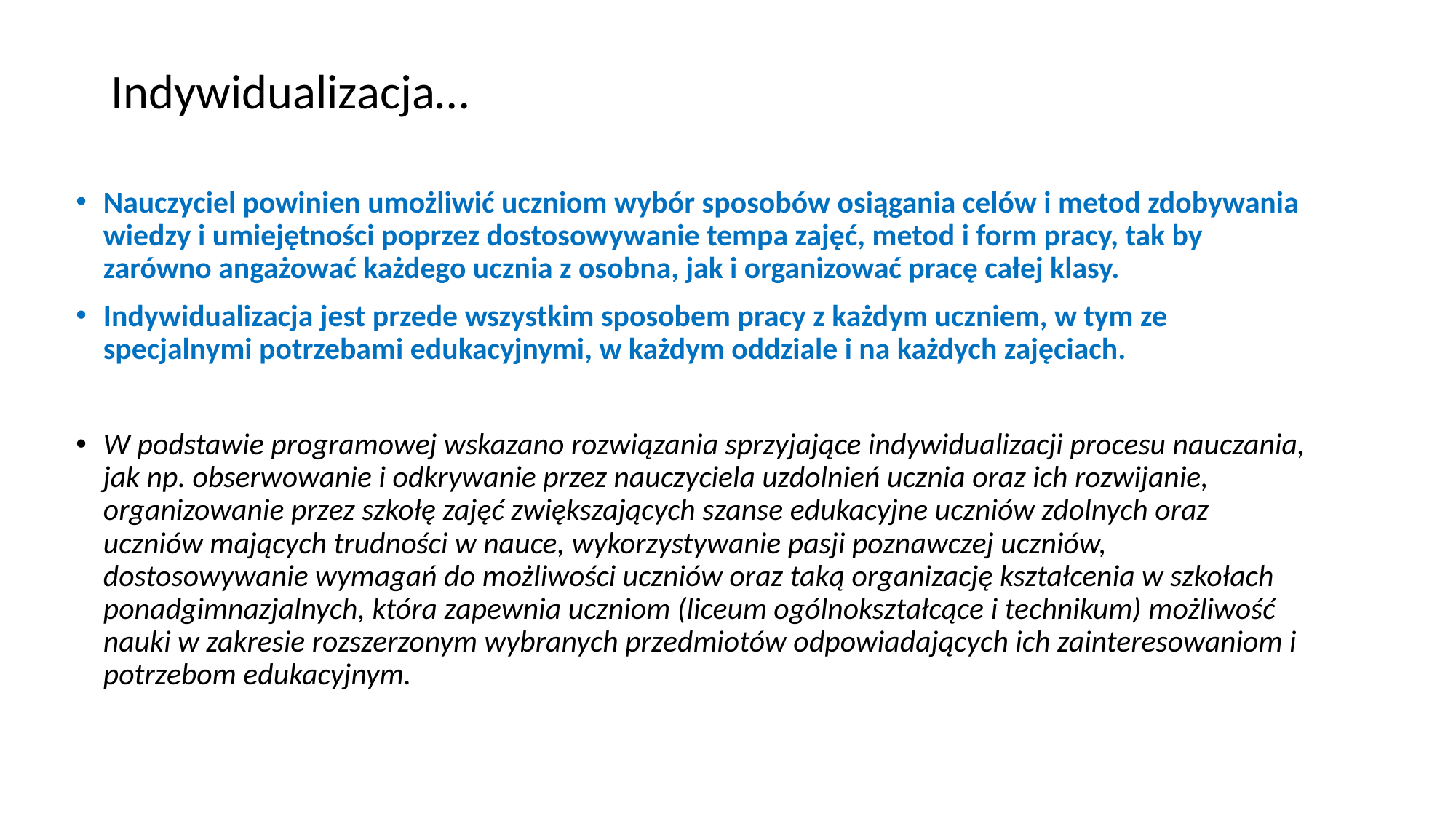

# Indywidualizacja…
Nauczyciel powinien umożliwić uczniom wybór sposobów osiągania celów i metod zdobywania wiedzy i umiejętności poprzez dostosowywanie tempa zajęć, metod i form pracy, tak by zarówno angażować każdego ucznia z osobna, jak i organizować pracę całej klasy.
Indywidualizacja jest przede wszystkim sposobem pracy z każdym uczniem, w tym ze specjalnymi potrzebami edukacyjnymi, w każdym oddziale i na każdych zajęciach.

W podstawie programowej wskazano rozwiązania sprzyjające indywidualizacji procesu nauczania, jak np. obserwowanie i odkrywanie przez nauczyciela uzdolnień ucznia oraz ich rozwijanie, organizowanie przez szkołę zajęć zwiększających szanse edukacyjne uczniów zdolnych oraz uczniów mających trudności w nauce, wykorzystywanie pasji poznawczej uczniów, dostosowywanie wymagań do możliwości uczniów oraz taką organizację kształcenia w szkołach ponadgimnazjalnych, która zapewnia uczniom (liceum ogólnokształcące i technikum) możliwość nauki w zakresie rozszerzonym wybranych przedmiotów odpowiadających ich zainteresowaniom i potrzebom edukacyjnym.